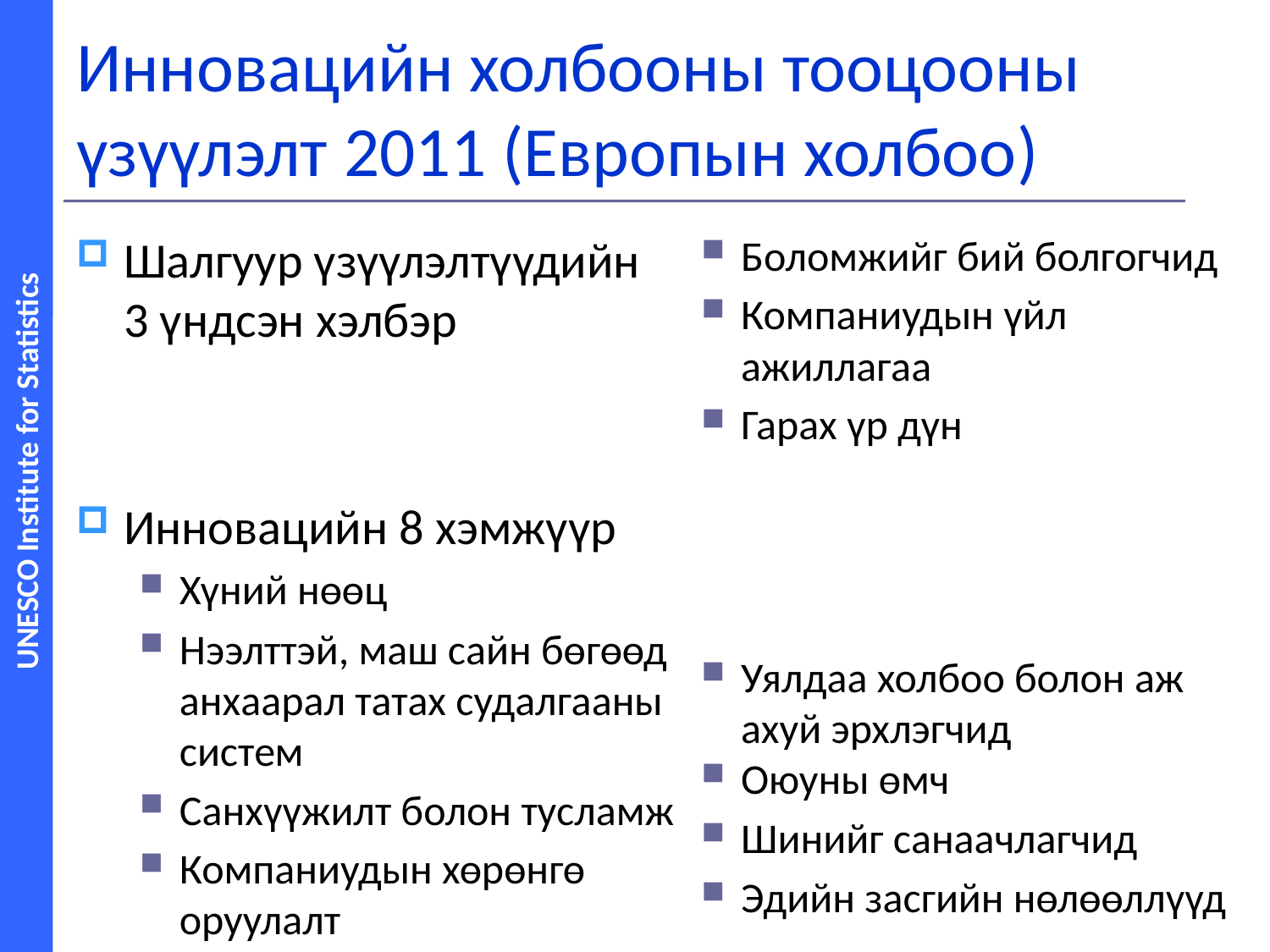

# Инновацийн холбооны тооцооны үзүүлэлт 2011 (Eвропын холбоо)
Шалгуур үзүүлэлтүүдийн 3 үндсэн хэлбэр

Инновацийн 8 хэмжүүр
Хүний нөөц
Нээлттэй, маш сайн бөгөөд анхаарал татах судалгааны систем
Санхүүжилт болон тусламж
Компаниудын хөрөнгө оруулалт

Боломжийг бий болгогчид
Компаниудын үйл ажиллагаа
Гарах үр дүн

Уялдаа холбоо болон аж ахуй эрхлэгчид
Оюуны өмч
Шинийг санаачлагчид
Эдийн засгийн нөлөөллүүд